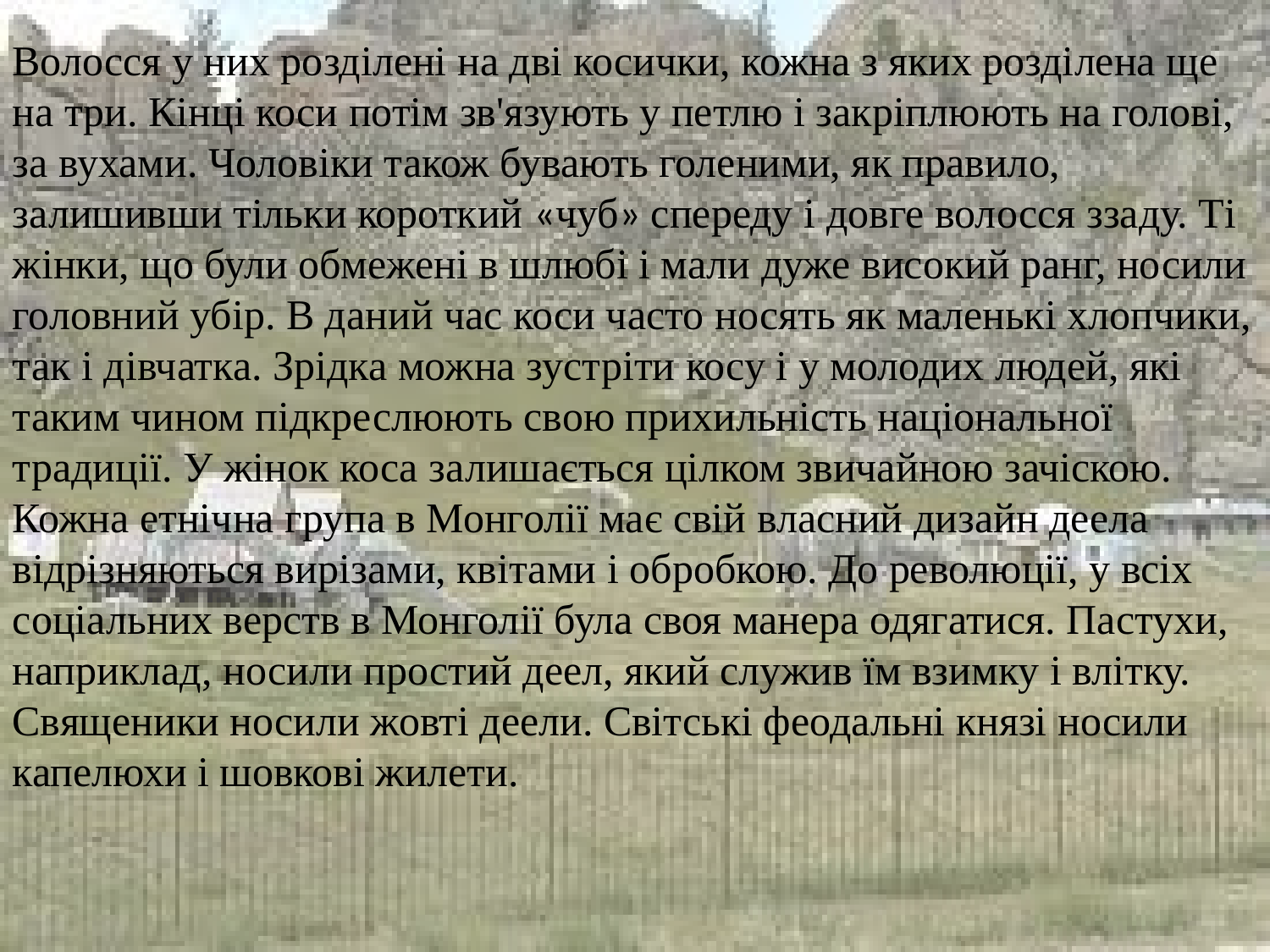

Волосся у них розділені на дві косички, кожна з яких розділена ще на три. Кінці коси потім зв'язують у петлю і закріплюють на голові, за вухами. Чоловіки також бувають голеними, як правило, залишивши тільки короткий «чуб» спереду і довге волосся ззаду. Ті жінки, що були обмежені в шлюбі і мали дуже високий ранг, носили головний убір. В даний час коси часто носять як маленькі хлопчики, так і дівчатка. Зрідка можна зустріти косу і у молодих людей, які таким чином підкреслюють свою прихильність національної традиції. У жінок коса залишається цілком звичайною зачіскою. Кожна етнічна група в Монголії має свій власний дизайн деела відрізняються вирізами, квітами і обробкою. До революції, у всіх соціальних верств в Монголії була своя манера одягатися. Пастухи, наприклад, носили простий деел, який служив їм взимку і влітку. Священики носили жовті деели. Світські феодальні князі носили капелюхи і шовкові жилети.